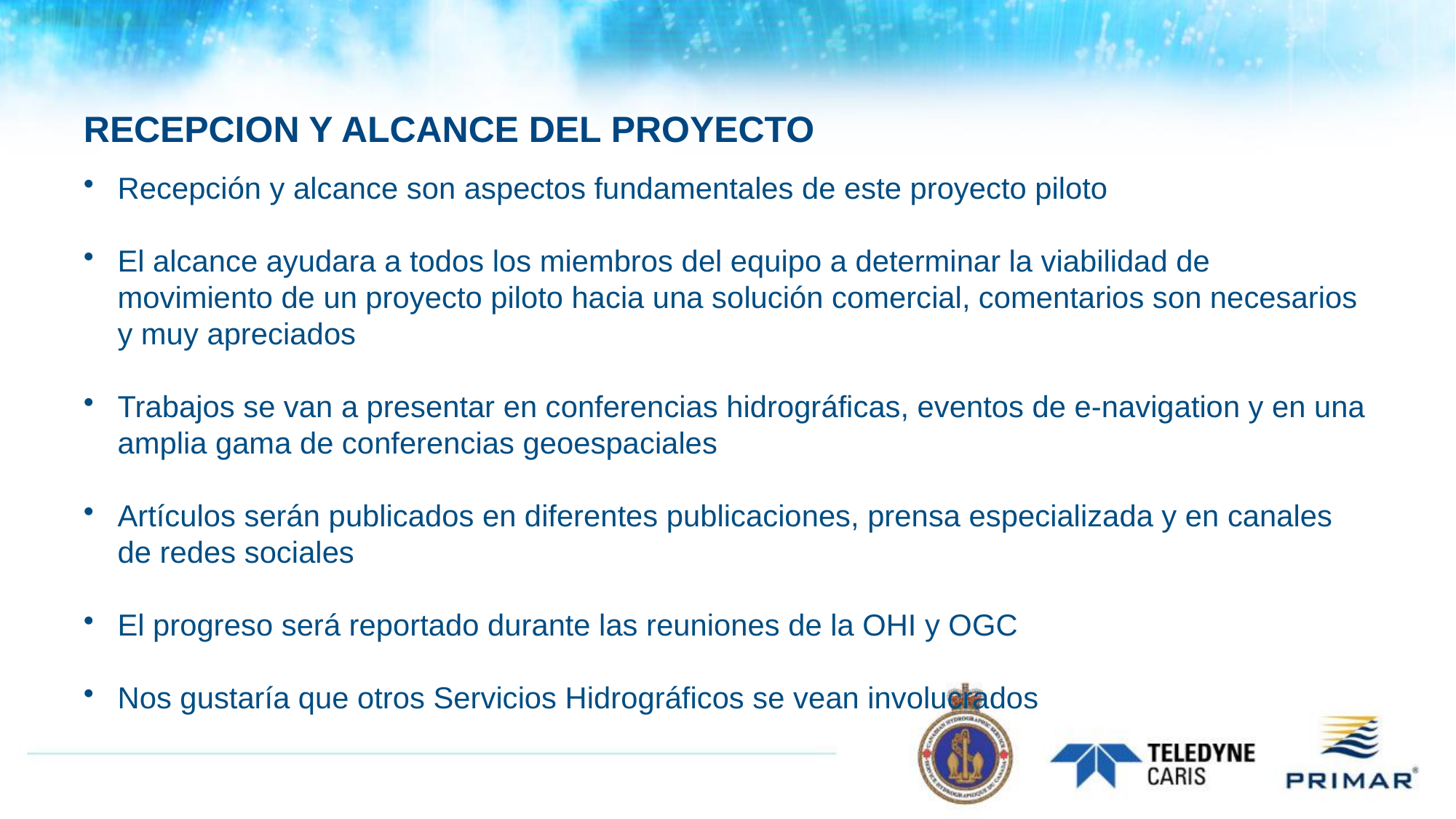

# RECEPCION Y ALCANCE DEL PROYECTO
Recepción y alcance son aspectos fundamentales de este proyecto piloto

El alcance ayudara a todos los miembros del equipo a determinar la viabilidad de movimiento de un proyecto piloto hacia una solución comercial, comentarios son necesarios y muy apreciados

Trabajos se van a presentar en conferencias hidrográficas, eventos de e-navigation y en una amplia gama de conferencias geoespaciales

Artículos serán publicados en diferentes publicaciones, prensa especializada y en canales de redes sociales

El progreso será reportado durante las reuniones de la OHI y OGC

Nos gustaría que otros Servicios Hidrográficos se vean involucrados